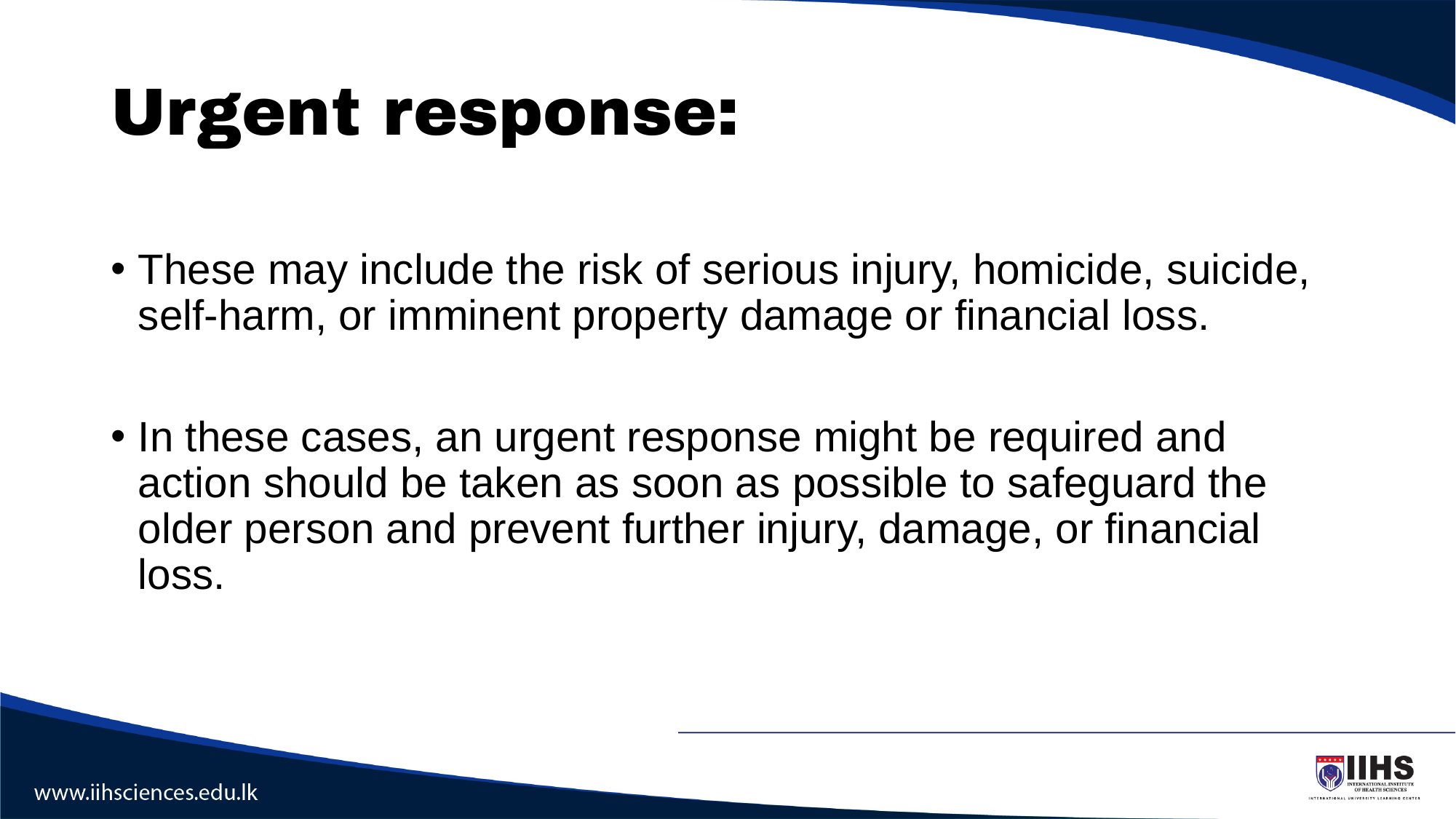

# Urgent response:
These may include the risk of serious injury, homicide, suicide, self-harm, or imminent property damage or financial loss.

In these cases, an urgent response might be required and action should be taken as soon as possible to safeguard the older person and prevent further injury, damage, or financial loss.